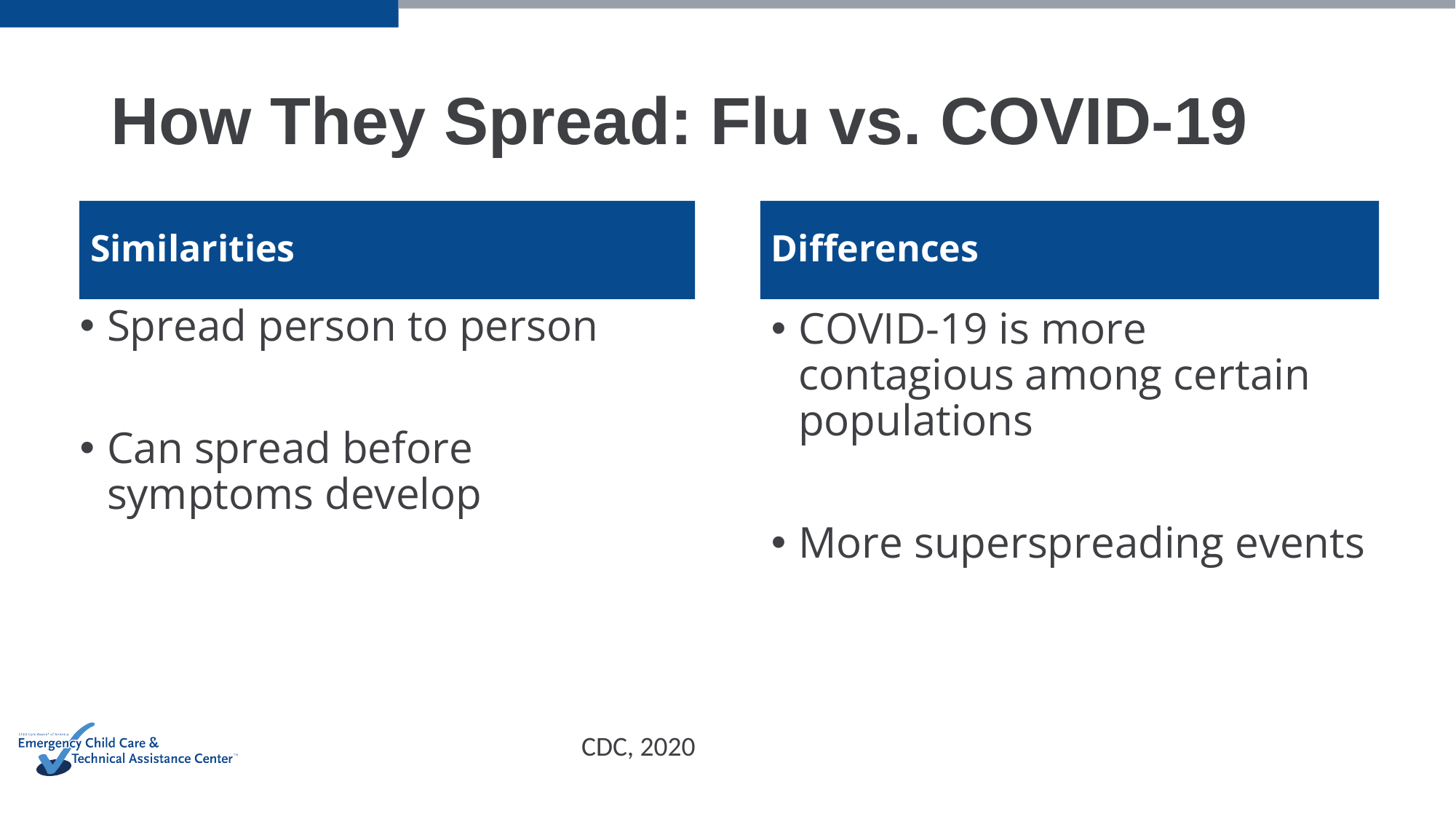

# How They Spread: Flu vs. COVID-19
Similarities
Differences
Spread person to person

Can spread before symptoms develop

COVID-19 is more contagious among certain populations

More superspreading events
CDC, 2020